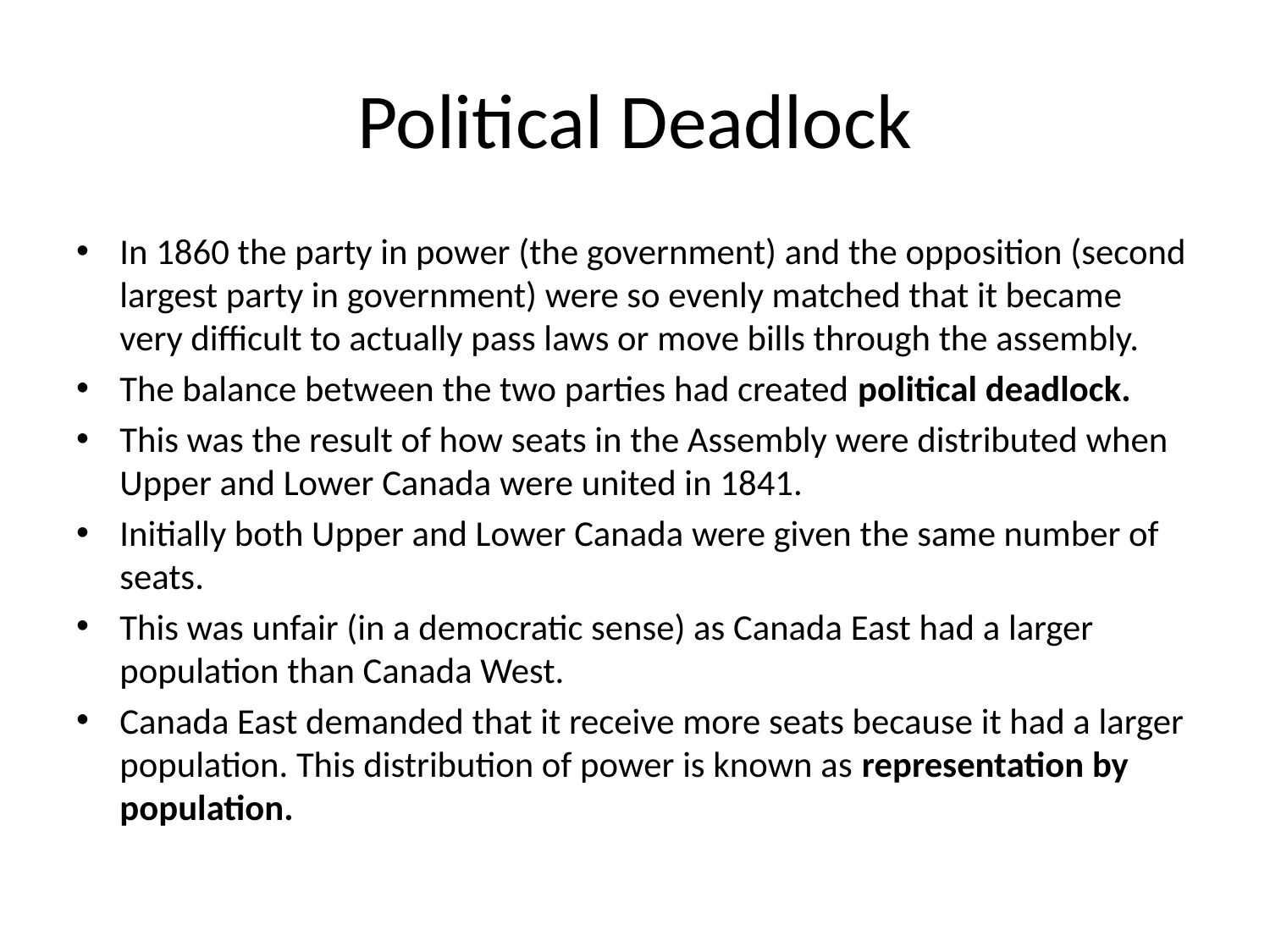

# Political Deadlock
In 1860 the party in power (the government) and the opposition (second largest party in government) were so evenly matched that it became very difficult to actually pass laws or move bills through the assembly.
The balance between the two parties had created political deadlock.
This was the result of how seats in the Assembly were distributed when Upper and Lower Canada were united in 1841.
Initially both Upper and Lower Canada were given the same number of seats.
This was unfair (in a democratic sense) as Canada East had a larger population than Canada West.
Canada East demanded that it receive more seats because it had a larger population. This distribution of power is known as representation by population.